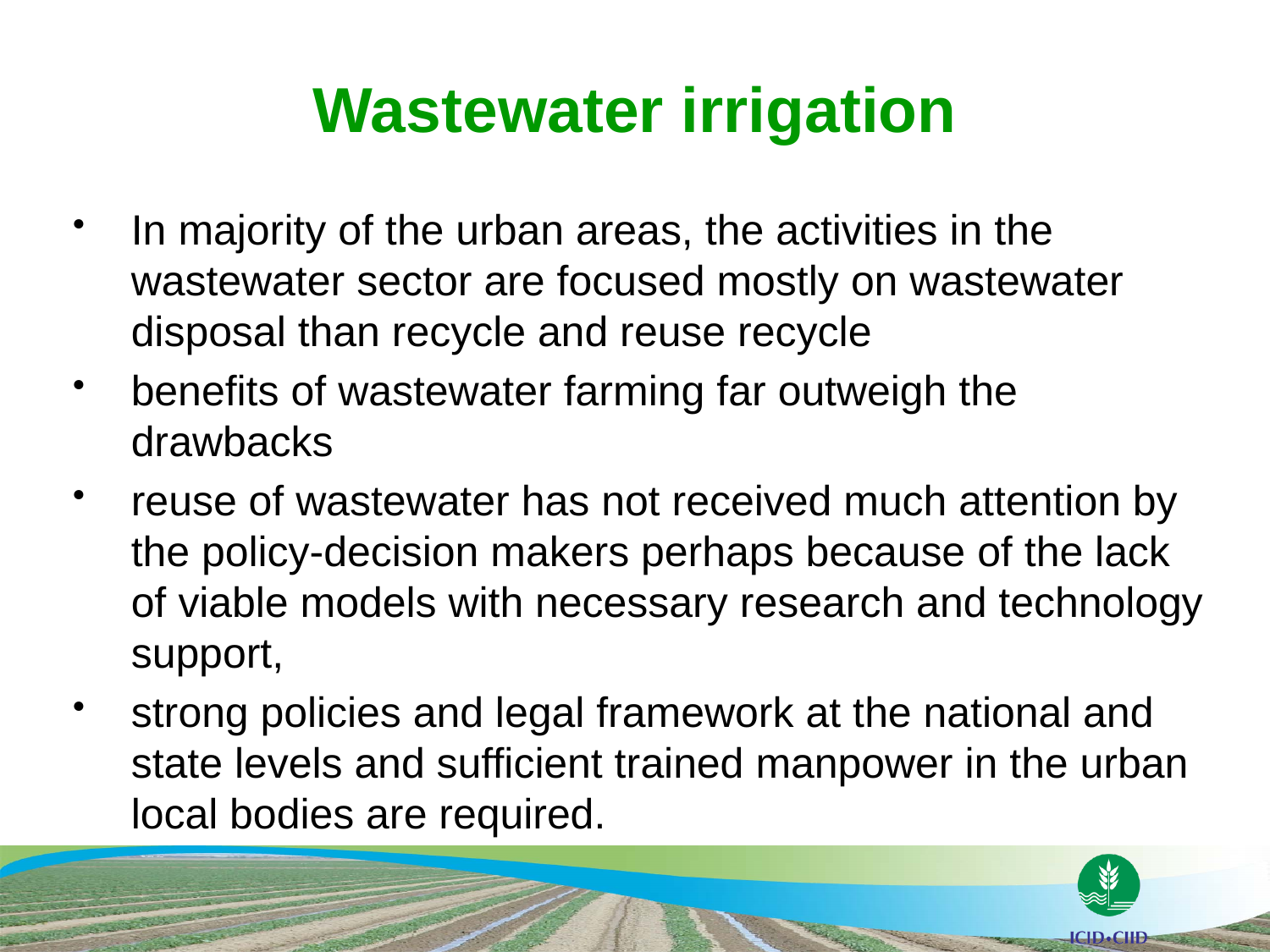

# Wastewater irrigation
In majority of the urban areas, the activities in the wastewater sector are focused mostly on wastewater disposal than recycle and reuse recycle
benefits of wastewater farming far outweigh the drawbacks
reuse of wastewater has not received much attention by the policy-decision makers perhaps because of the lack of viable models with necessary research and technology support,
strong policies and legal framework at the national and state levels and sufficient trained manpower in the urban local bodies are required.